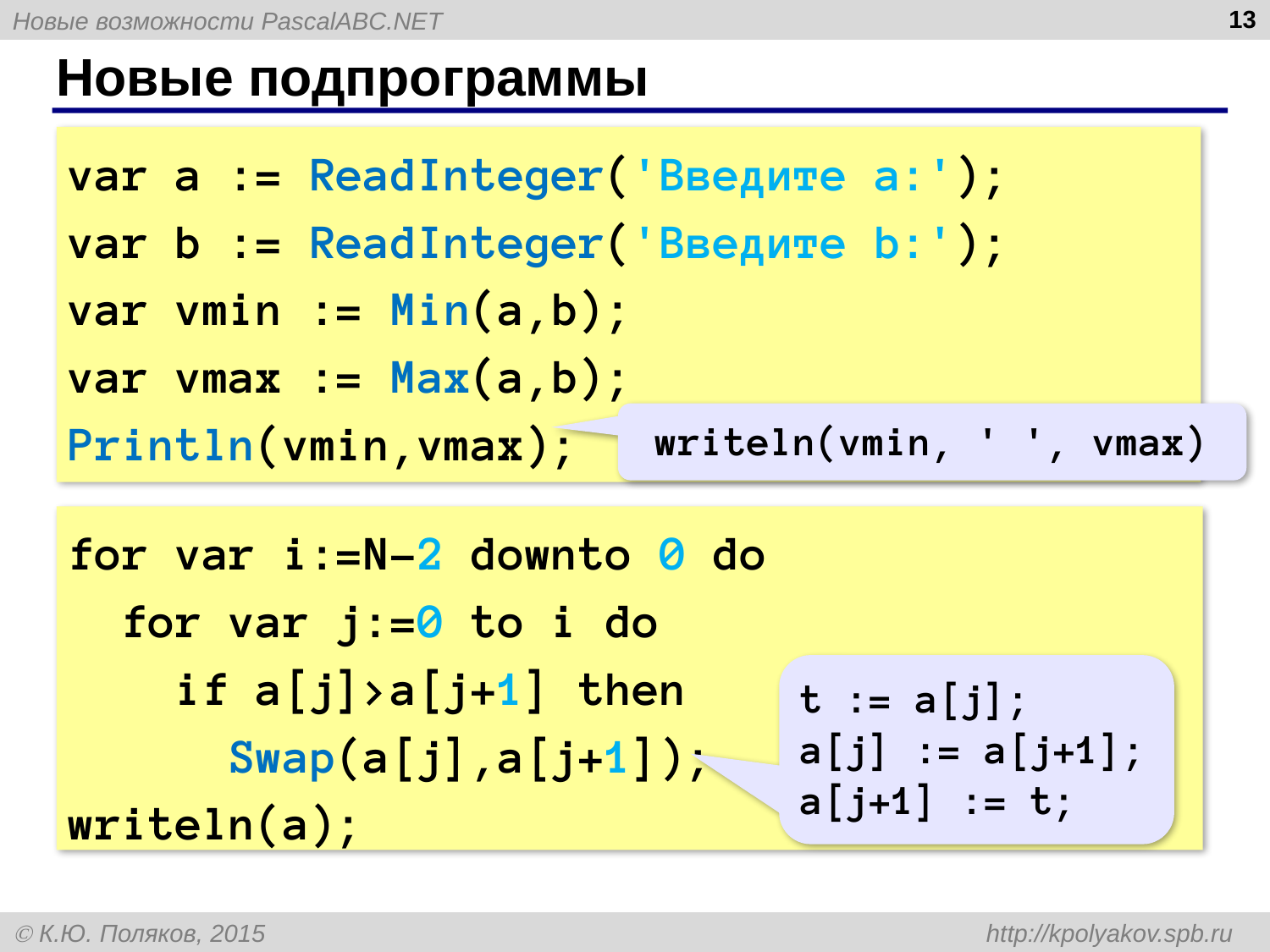

13
# Новые подпрограммы
var a := ReadInteger('Введите a:');
var b := ReadInteger('Введите b:');
var vmin := Min(a,b);
var vmax := Max(a,b);
Println(vmin,vmax);
writeln(vmin, ' ', vmax)
for var i:=N-2 downto 0 do
  for var j:=0 to i do
    if a[j]>a[j+1] then
      Swap(a[j],a[j+1]);
writeln(a);
t := a[j];
a[j] := a[j+1];
a[j+1] := t;